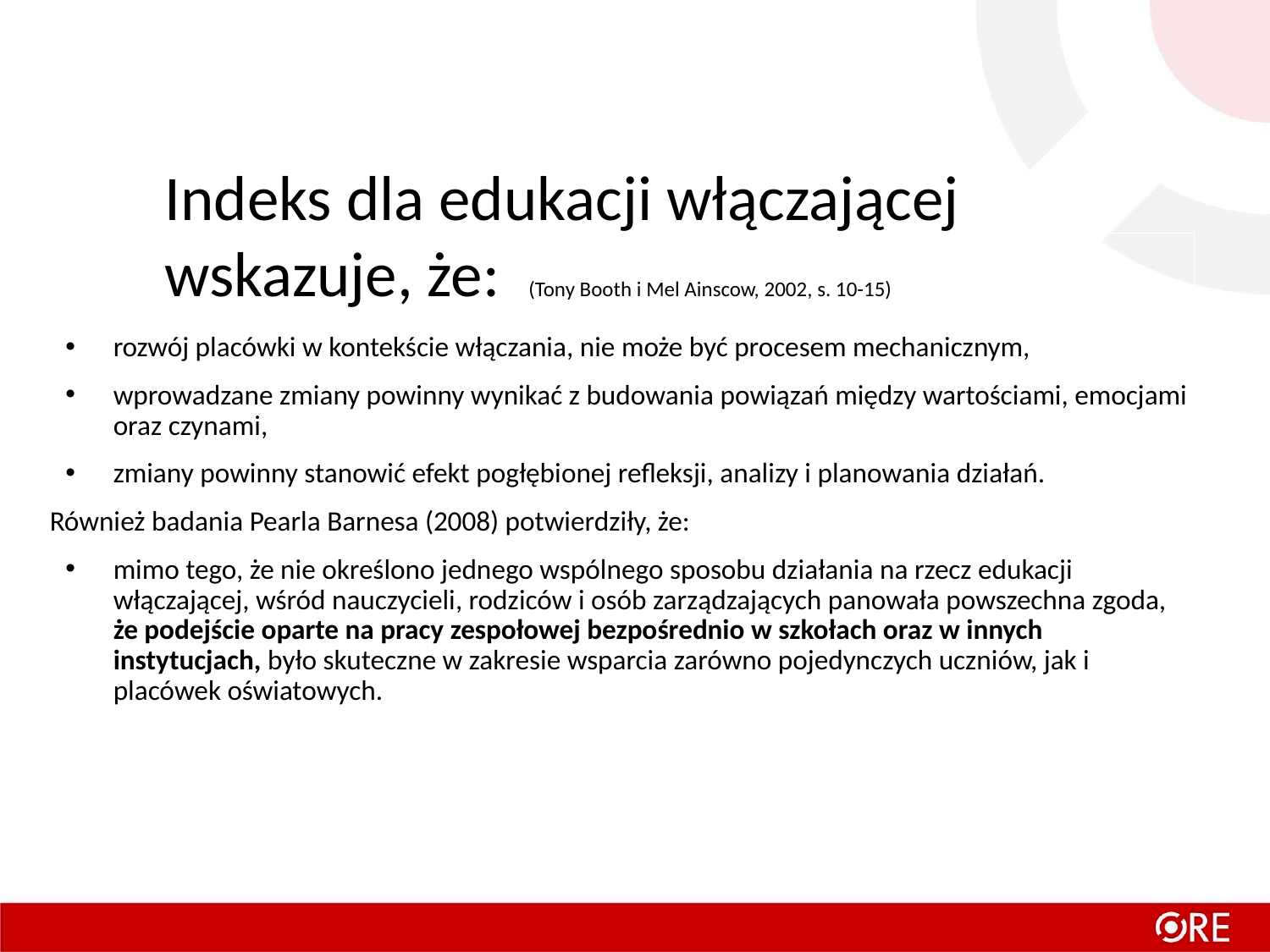

# Indeks dla edukacji włączającej wskazuje, że:  (Tony Booth i Mel Ainscow, 2002, s. 10-15)

rozwój placówki w kontekście włączania, nie może być procesem mechanicznym,
wprowadzane zmiany powinny wynikać z budowania powiązań między wartościami, emocjami oraz czynami,
zmiany powinny stanowić efekt pogłębionej refleksji, analizy i planowania działań.
Również badania Pearla Barnesa (2008) potwierdziły, że:
mimo tego, że nie określono jednego wspólnego sposobu działania na rzecz edukacji włączającej, wśród nauczycieli, rodziców i osób zarządzających panowała powszechna zgoda, że podejście oparte na pracy zespołowej bezpośrednio w szkołach oraz w innych instytucjach, było skuteczne w zakresie wsparcia zarówno pojedynczych uczniów, jak i placówek oświatowych.